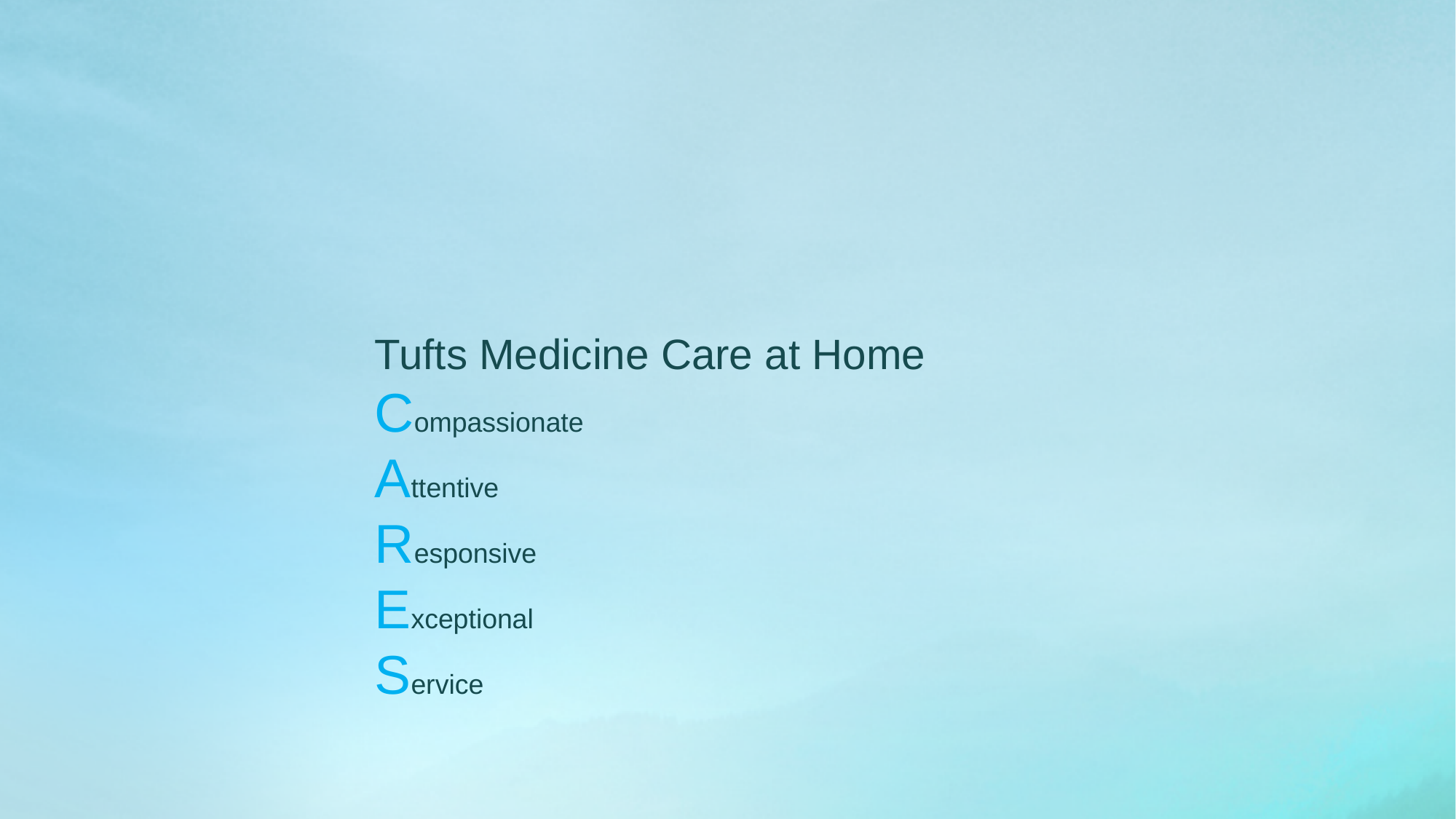

Tufts Medicine Care at Home
Compassionate
Attentive
Responsive
Exceptional
Service